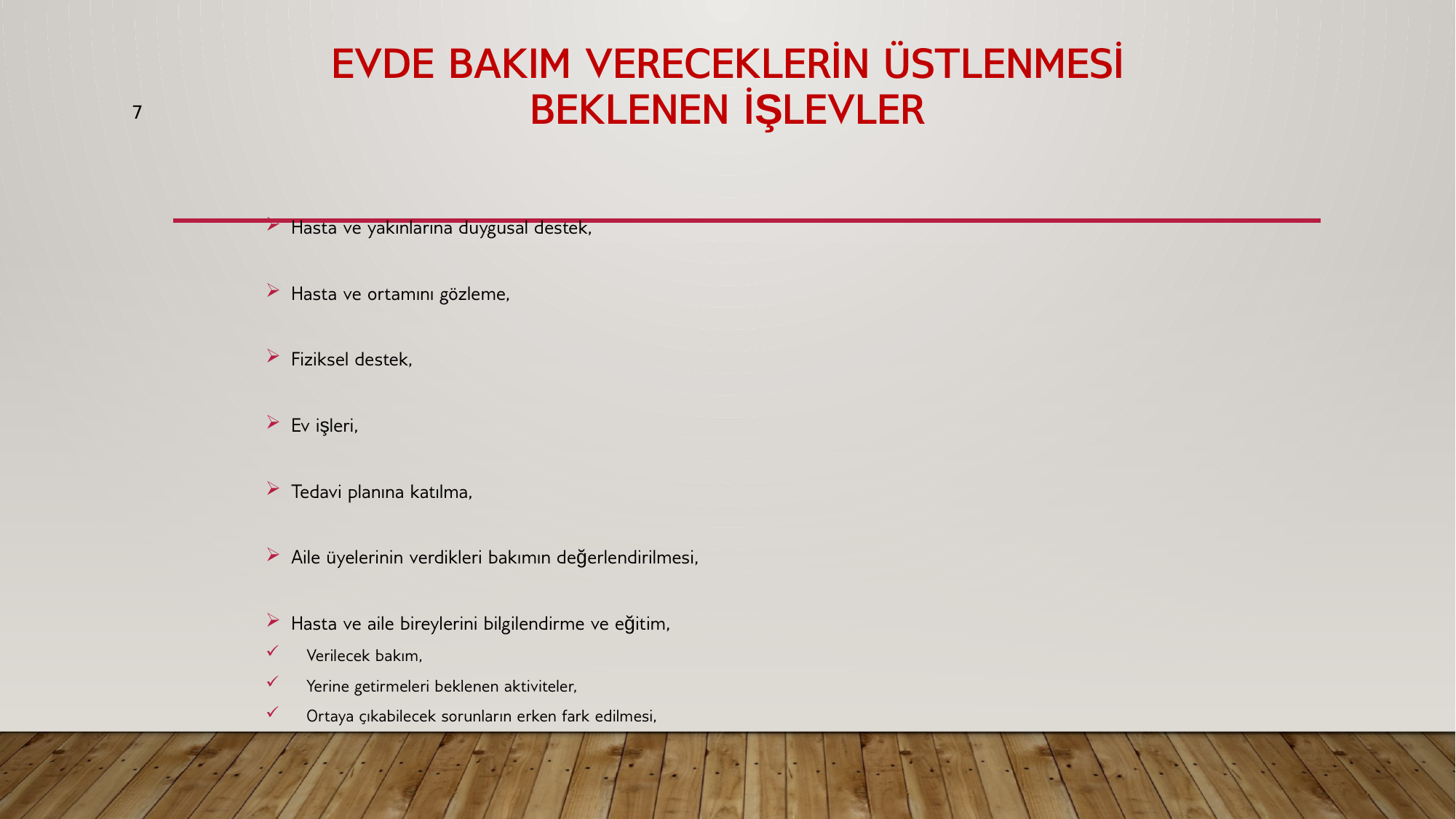

# EVDE BAKIM VERECEKLERİN ÜSTLENMESİ BEKLENEN İŞLEVLER
7
Hasta ve yakınlarına duygusal destek,

Hasta ve ortamını gözleme,

Fiziksel destek,

Ev işleri,

Tedavi planına katılma,

Aile üyelerinin verdikleri bakımın değerlendirilmesi,

Hasta ve aile bireylerini bilgilendirme ve eğitim,
   Verilecek bakım,
   Yerine getirmeleri beklenen aktiviteler,
   Ortaya çıkabilecek sorunların erken fark edilmesi,